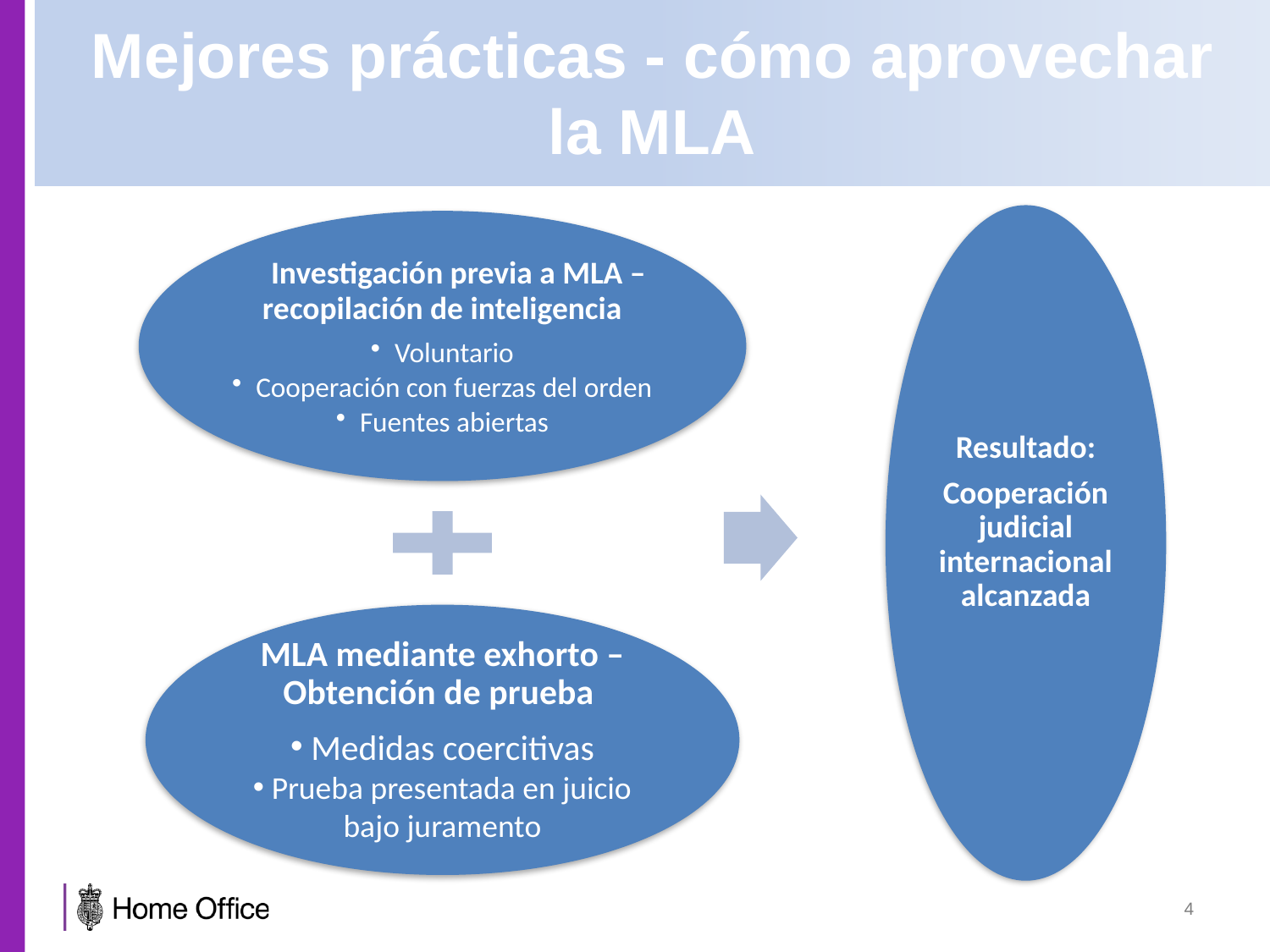

# Mejores prácticas - cómo aprovechar la MLA
    Investigación previa a MLA – recopilación de inteligencia
Voluntario
Cooperación con fuerzas del orden
Fuentes abiertas

MLA mediante exhorto – Obtención de prueba
 Medidas coercitivas
 Prueba presentada en juicio bajo juramento

Resultado:
Cooperación judicial internacional alcanzada

4